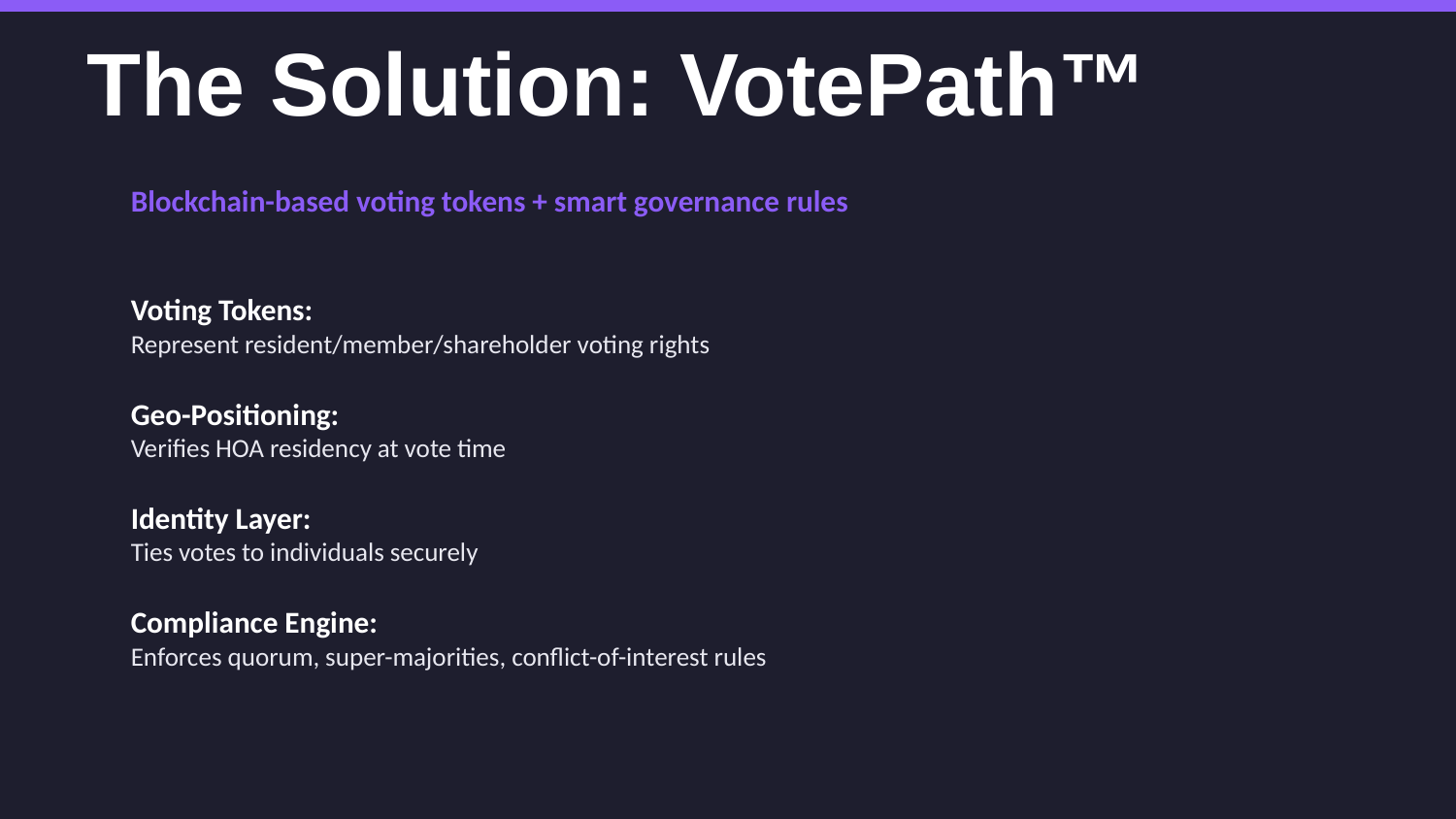

The Solution: VotePath™
Blockchain-based voting tokens + smart governance rules

Voting Tokens:
Represent resident/member/shareholder voting rights

Geo-Positioning:
Verifies HOA residency at vote time

Identity Layer:
Ties votes to individuals securely

Compliance Engine:
Enforces quorum, super-majorities, conflict-of-interest rules